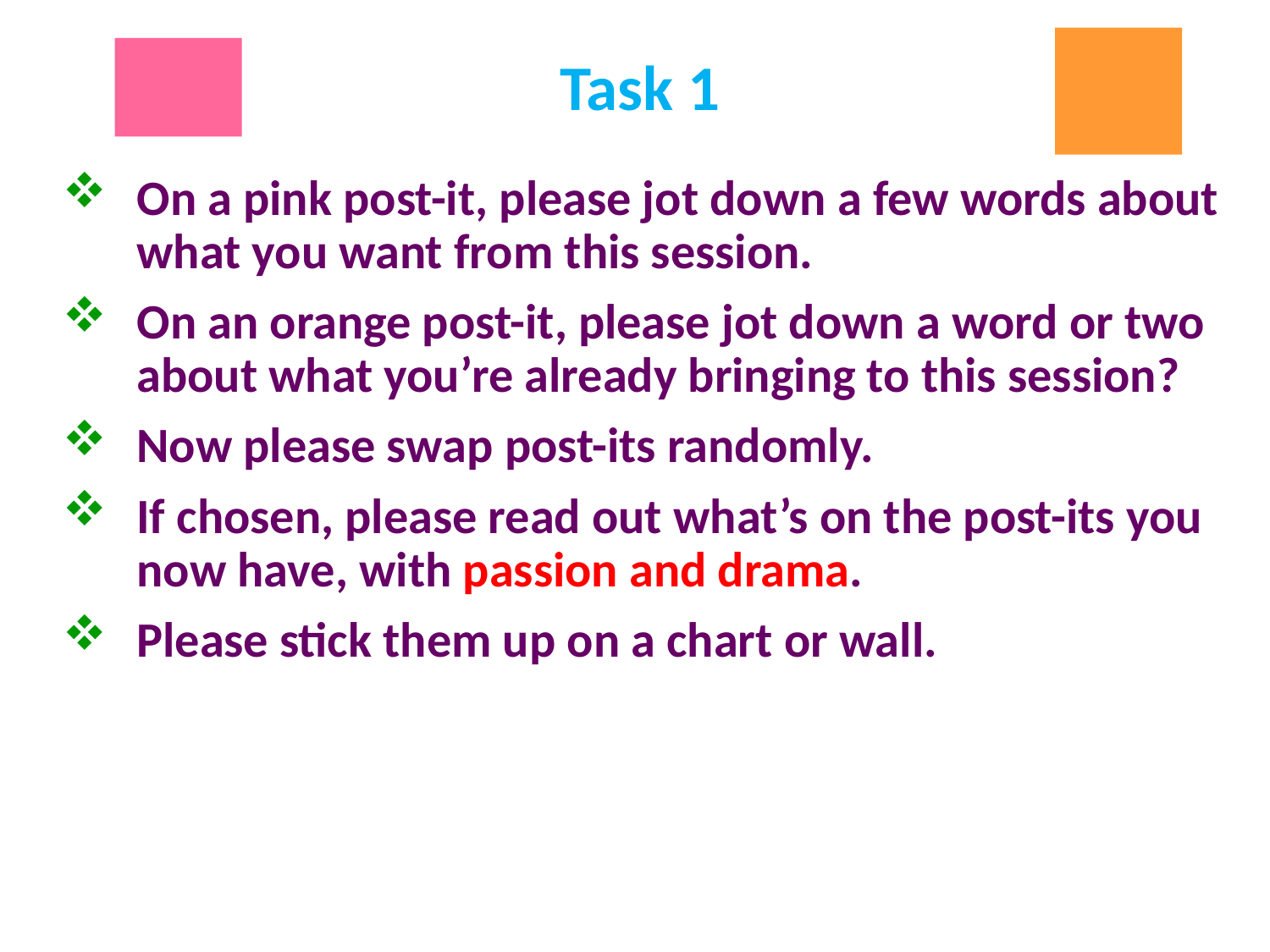

# Task 1

On a pink post-it, please jot down a few words about what you want from this session.
On an orange post-it, please jot down a word or two about what you’re already bringing to this session?
Now please swap post-its randomly.
If chosen, please read out what’s on the post-its you now have, with passion and drama.
Please stick them up on a chart or wall.